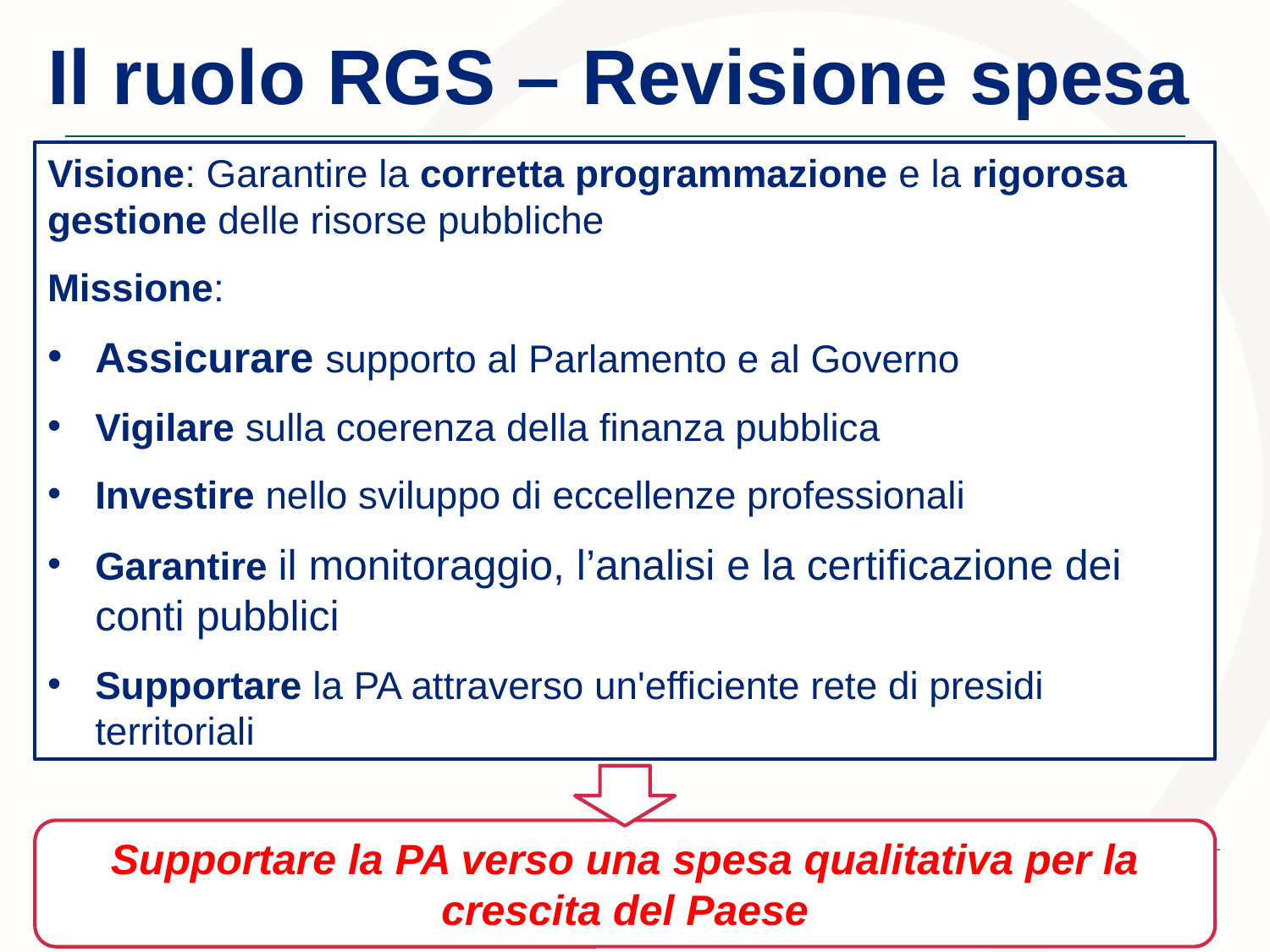

Il ruolo RGS – Revisione spesa
Visione: Garantire la corretta programmazione e la rigorosa gestione delle risorse pubbliche
Missione:
Assicurare supporto al Parlamento e al Governo
Vigilare sulla coerenza della finanza pubblica
Investire nello sviluppo di eccellenze professionali
Garantire il monitoraggio, l’analisi e la certificazione dei conti pubblici
Supportare la PA attraverso un'efficiente rete di presidi territoriali

Supportare la PA verso una spesa qualitativa per la crescita del Paese